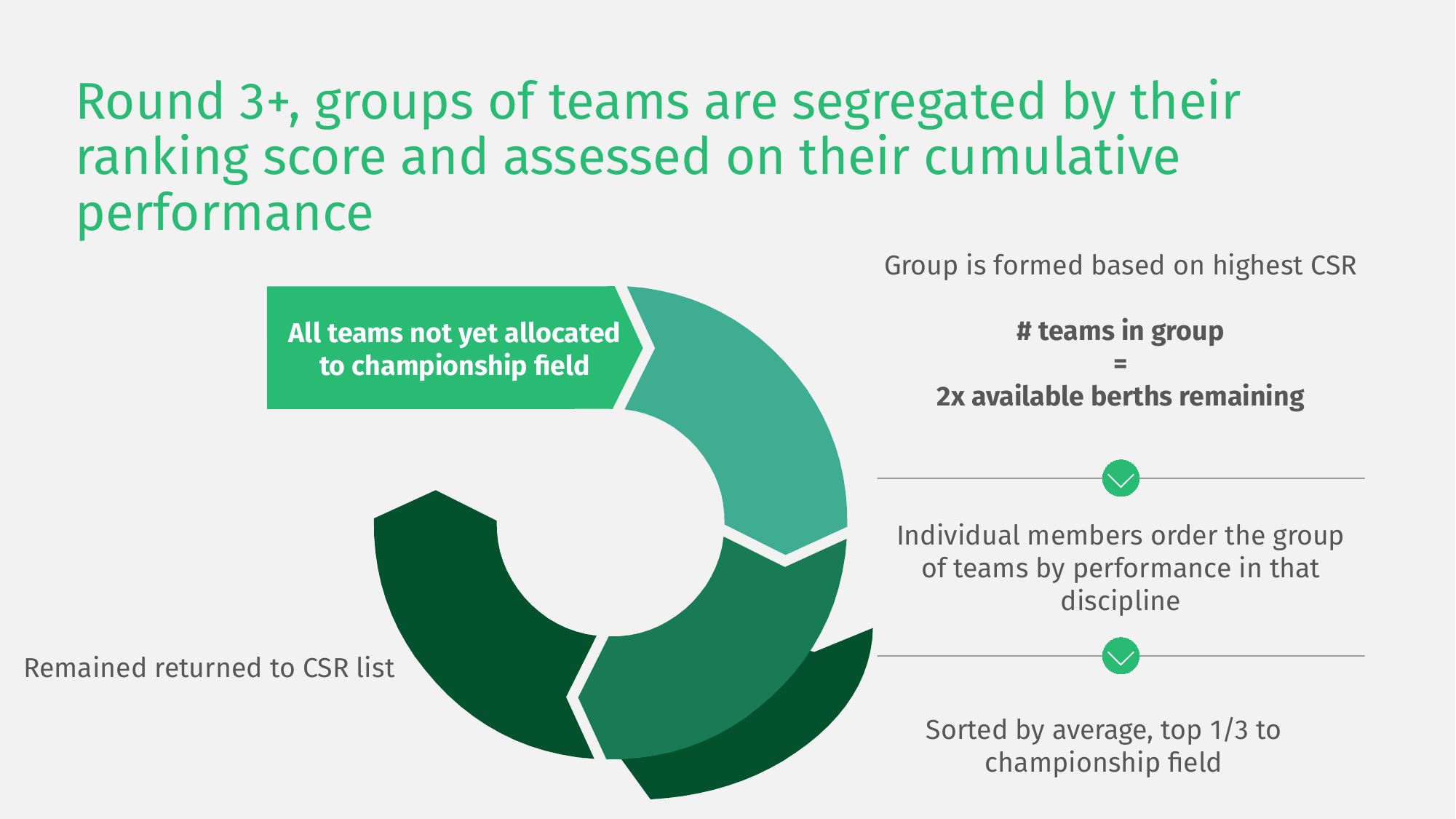

# Round 3+, groups of teams are segregated by their ranking score and assessed on their cumulative performance
Group is formed based on highest CSR

# teams in group =
2x available berths remaining

All teams not yet allocated to championship field

Individual members order the group of teams by performance in that discipline
Remained returned to CSR list

Sorted by average, top 1/3 to championship field